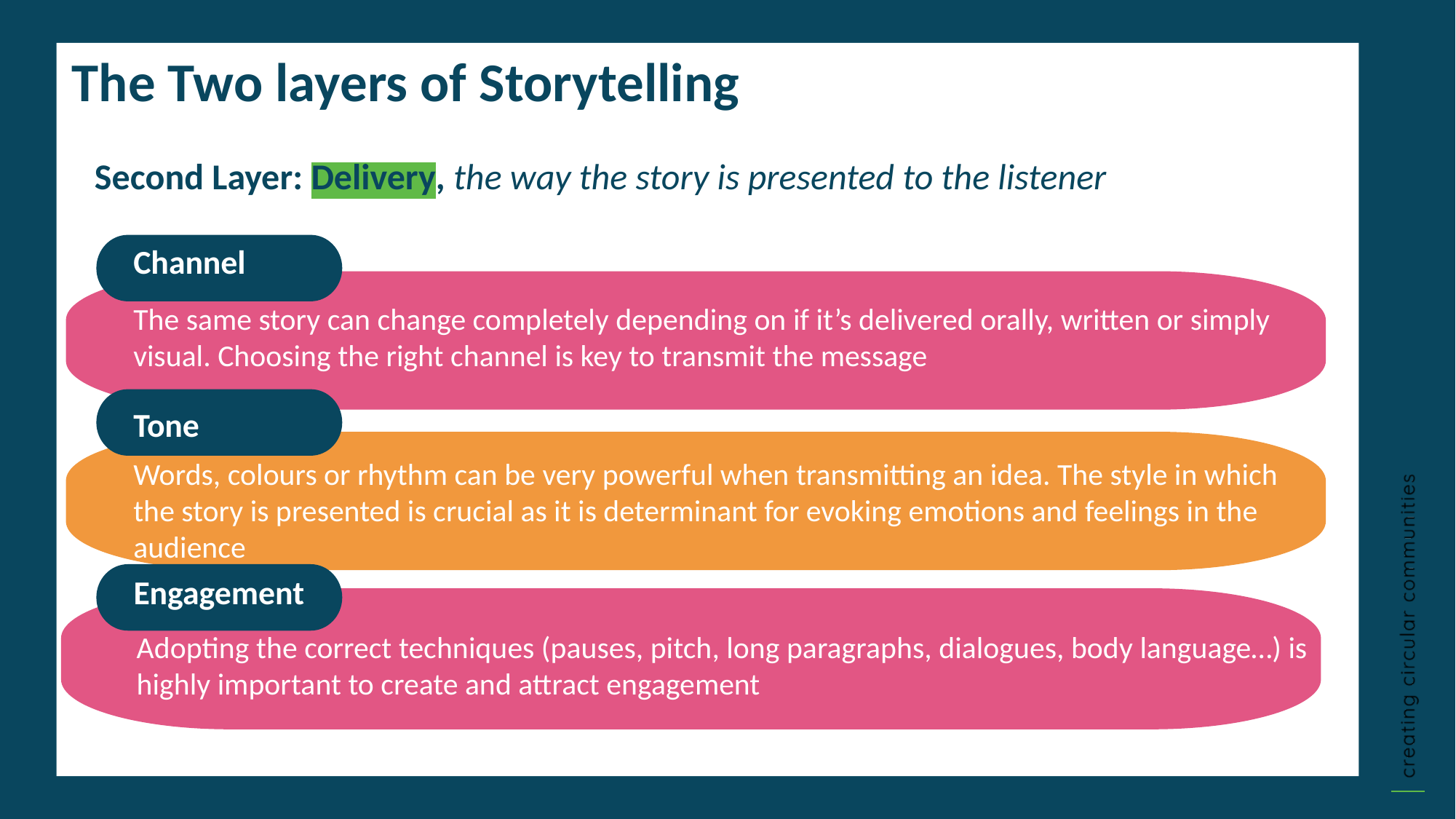

The Two layers of Storytelling
Second Layer: Delivery, the way the story is presented to the listener

Channel

The same story can change completely depending on if it’s delivered orally, written or simply visual. Choosing the right channel is key to transmit the message

Tone

Words, colours or rhythm can be very powerful when transmitting an idea. The style in which the story is presented is crucial as it is determinant for evoking emotions and feelings in the audience

Engagement

Adopting the correct techniques (pauses, pitch, long paragraphs, dialogues, body language…) is highly important to create and attract engagement